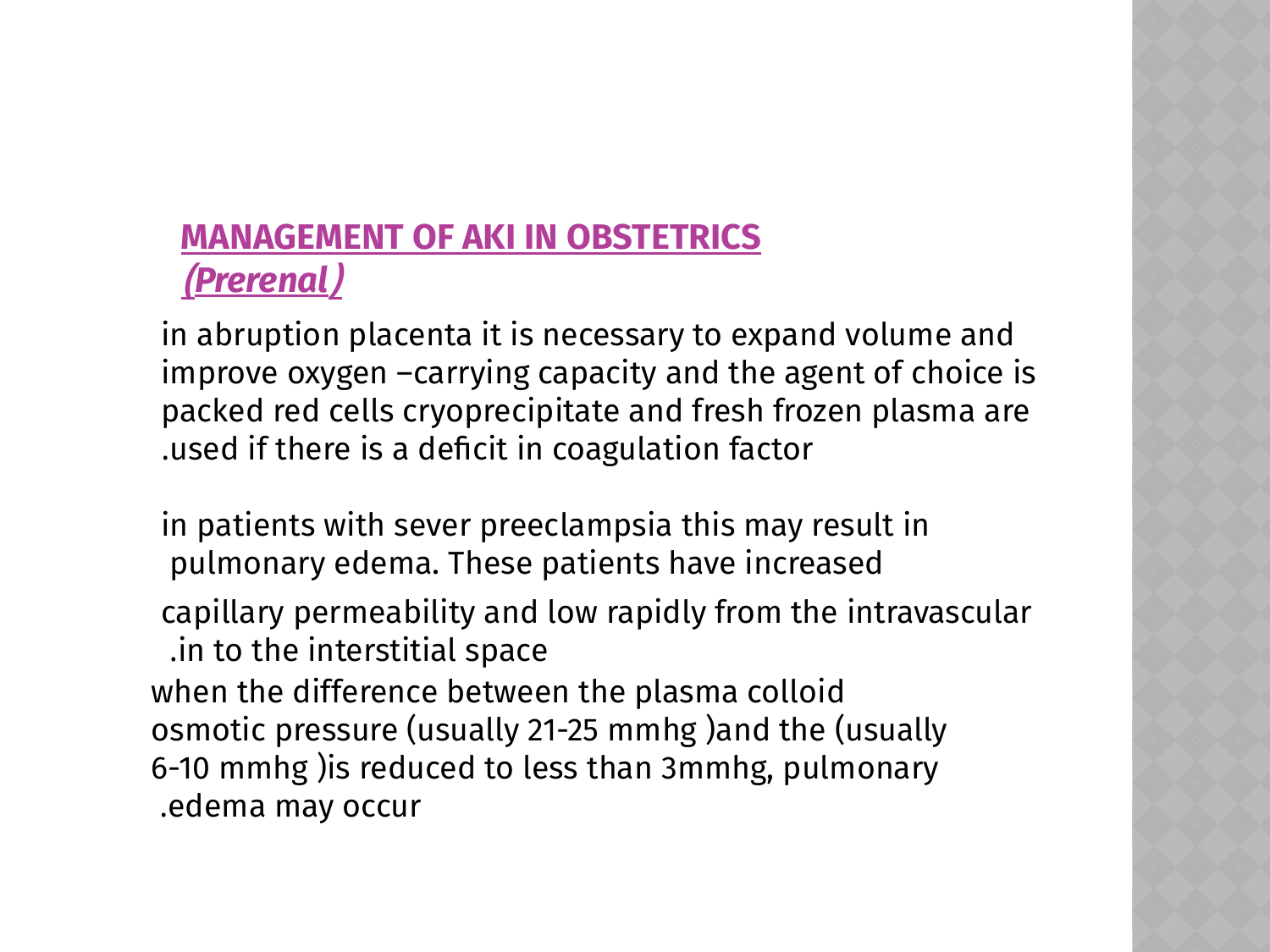

#
MANAGEMENT OF AKI IN OBSTETRICS
(Prerenal)
 in abruption placenta it is necessary to expand volume and improve oxygen –carrying capacity and the agent of choice is packed red cells cryoprecipitate and fresh frozen plasma are used if there is a deficit in coagulation factor.

 in patients with sever preeclampsia this may result in pulmonary edema. These patients have increased
capillary permeability and low rapidly from the intravascular in to the interstitial space.
 when the difference between the plasma colloid osmotic pressure (usually 21-25 mmhg )and the (usually 6-10 mmhg )is reduced to less than 3mmhg, pulmonary edema may occur.